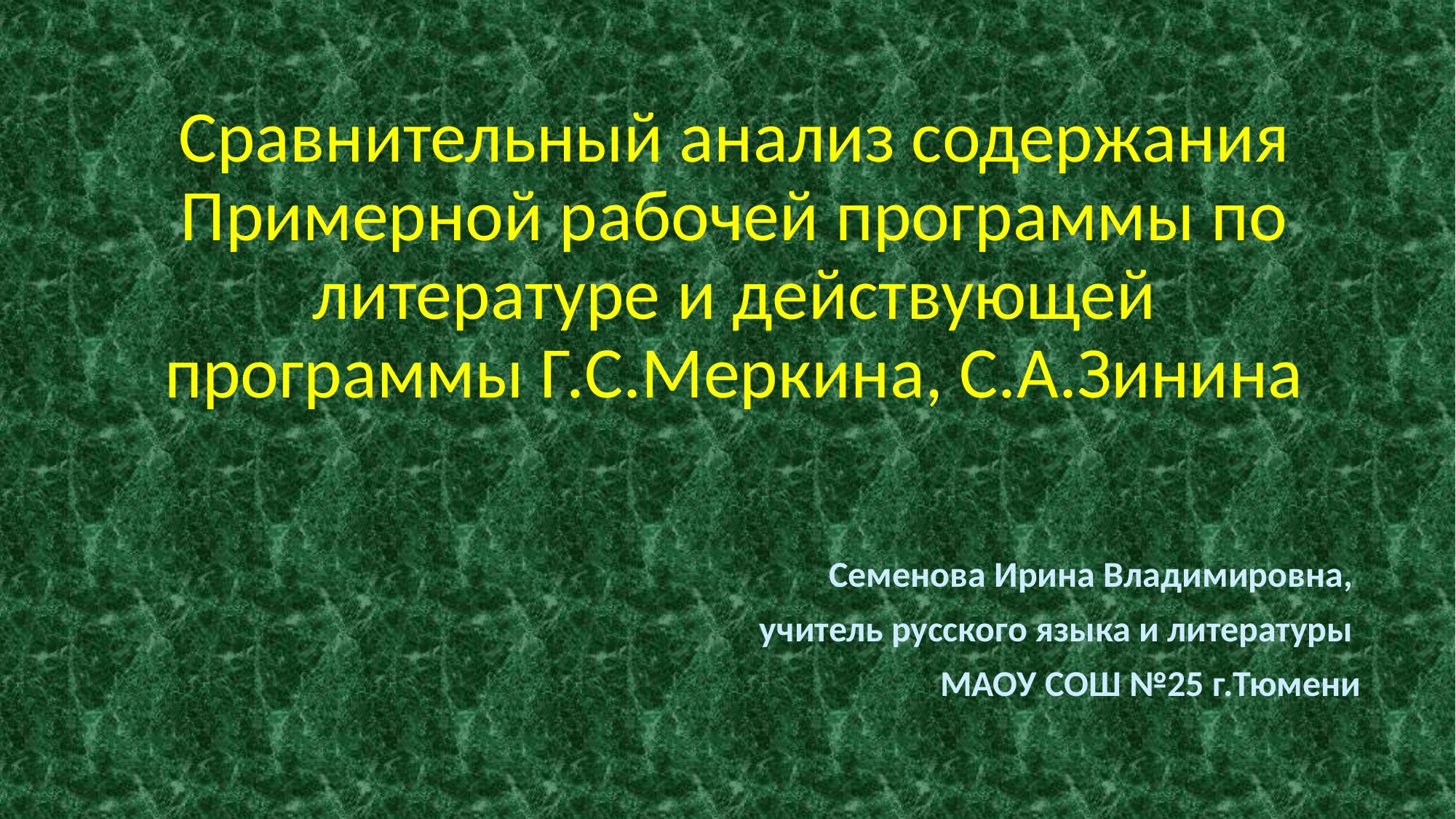

# Сравнительный анализ содержания Примерной рабочей программы по литературе и действующей программы Г.С.Меркина, С.А.Зинина
Семенова Ирина Владимировна,
учитель русского языка и литературы
МАОУ СОШ №25 г.Тюмени